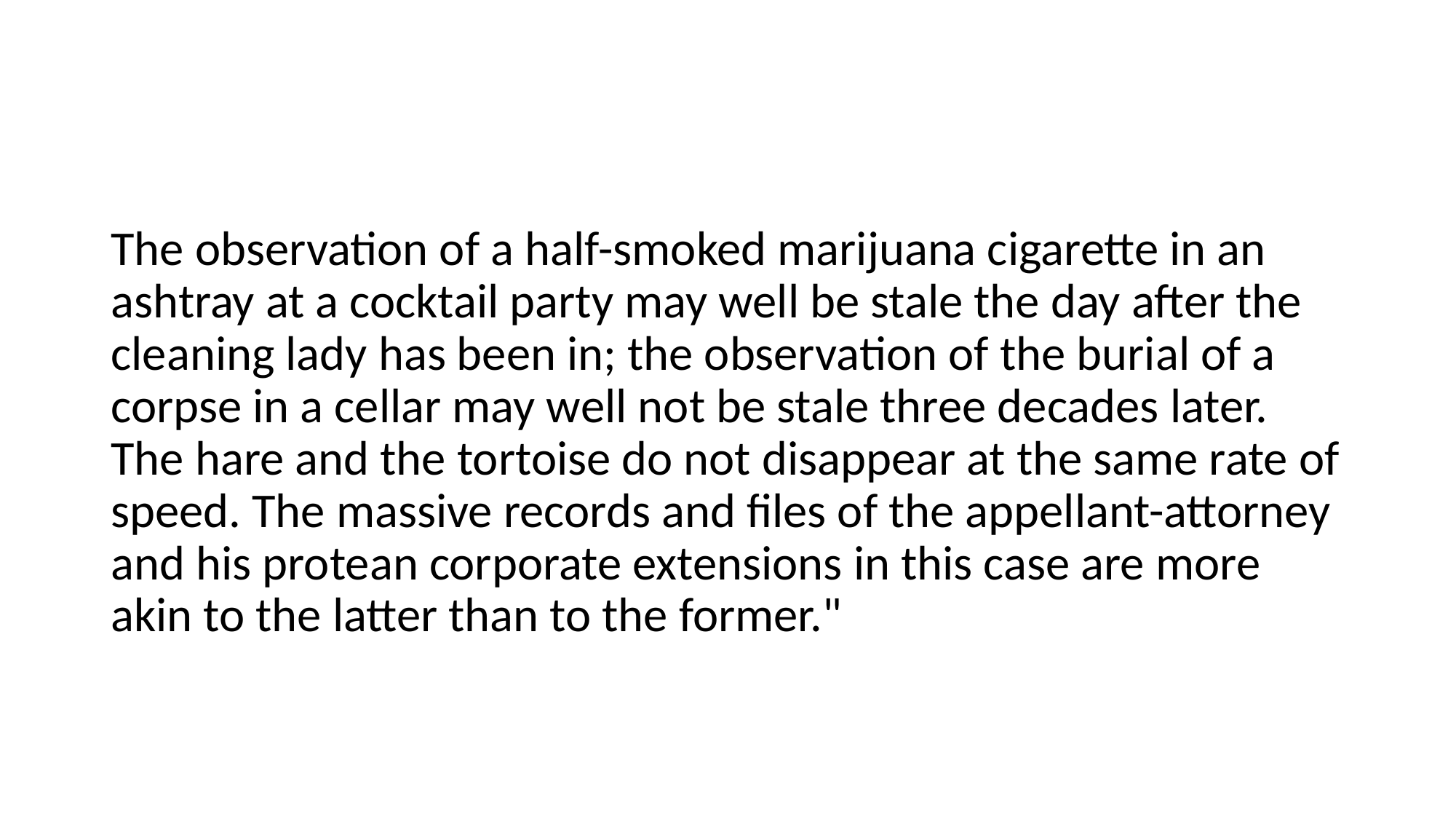

#
The observation of a half-smoked marijuana cigarette in an ashtray at a cocktail party may well be stale the day after the cleaning lady has been in; the observation of the burial of a corpse in a cellar may well not be stale three decades later. The hare and the tortoise do not disappear at the same rate of speed. The massive records and files of the appellant-attorney and his protean corporate extensions in this case are more akin to the latter than to the former."